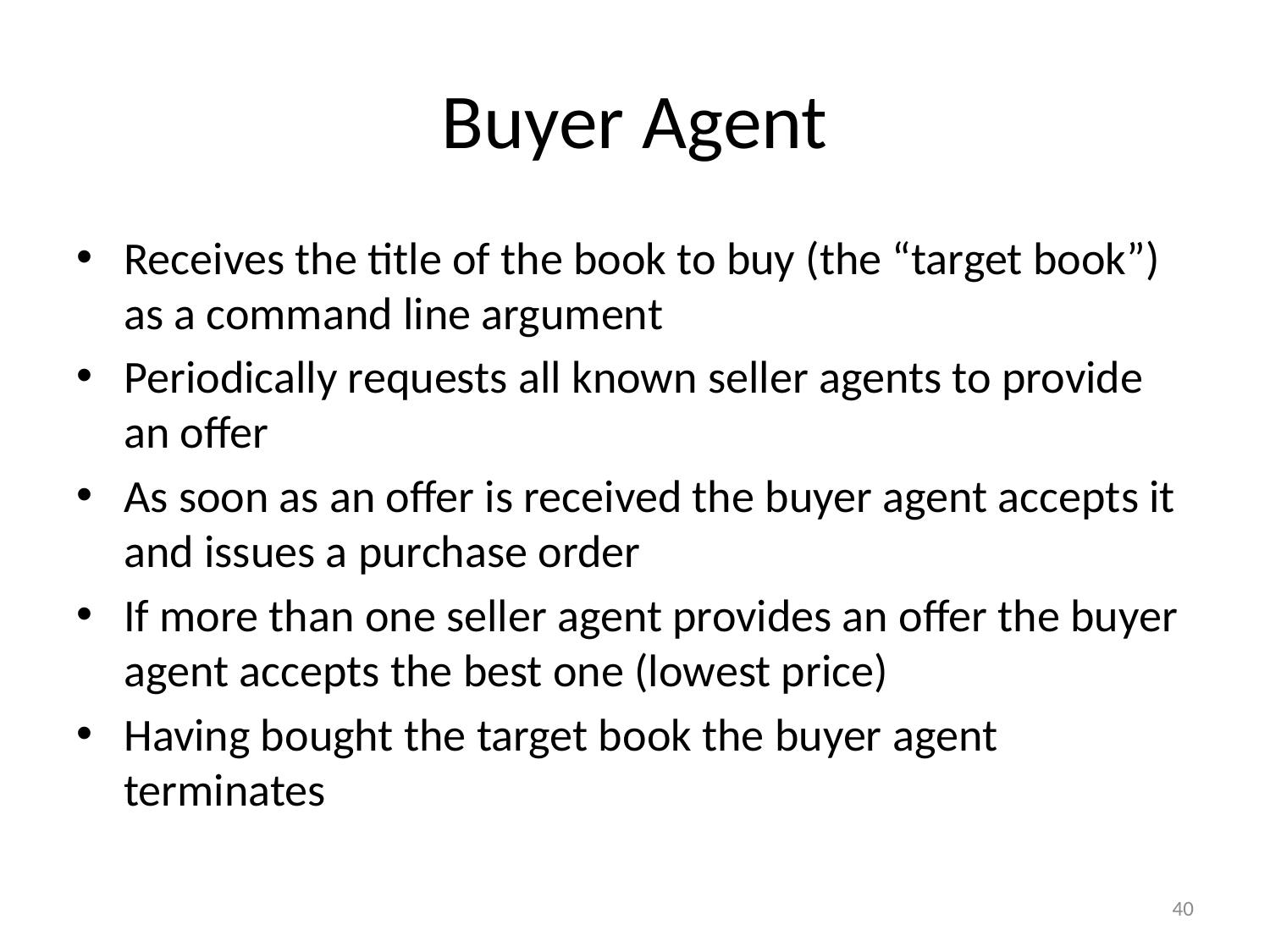

# Buyer Agent
Receives the title of the book to buy (the “target book”) as a command line argument
Periodically requests all known seller agents to provide an offer
As soon as an offer is received the buyer agent accepts it and issues a purchase order
If more than one seller agent provides an offer the buyer agent accepts the best one (lowest price)
Having bought the target book the buyer agent terminates
40